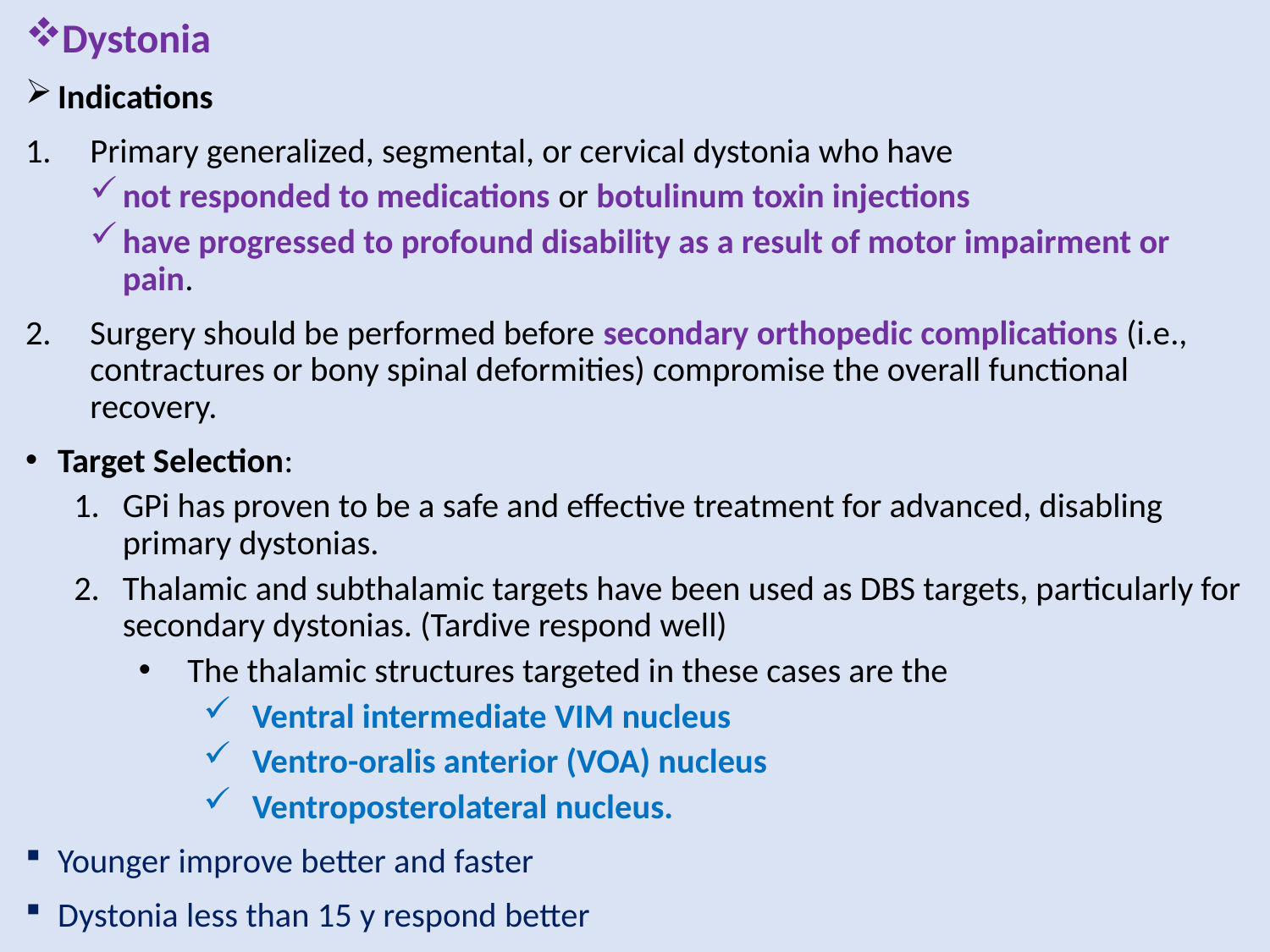

Dystonia
Indications
Primary generalized, segmental, or cervical dystonia who have
not responded to medications or botulinum toxin injections
have progressed to profound disability as a result of motor impairment or pain.
Surgery should be performed before secondary orthopedic complications (i.e., contractures or bony spinal deformities) compromise the overall functional recovery.
Target Selection:
GPi has proven to be a safe and effective treatment for advanced, disabling primary dystonias.
Thalamic and subthalamic targets have been used as DBS targets, particularly for secondary dystonias. (Tardive respond well)
The thalamic structures targeted in these cases are the
Ventral intermediate VIM nucleus
Ventro-oralis anterior (VOA) nucleus
Ventroposterolateral nucleus.
Younger improve better and faster
Dystonia less than 15 y respond better